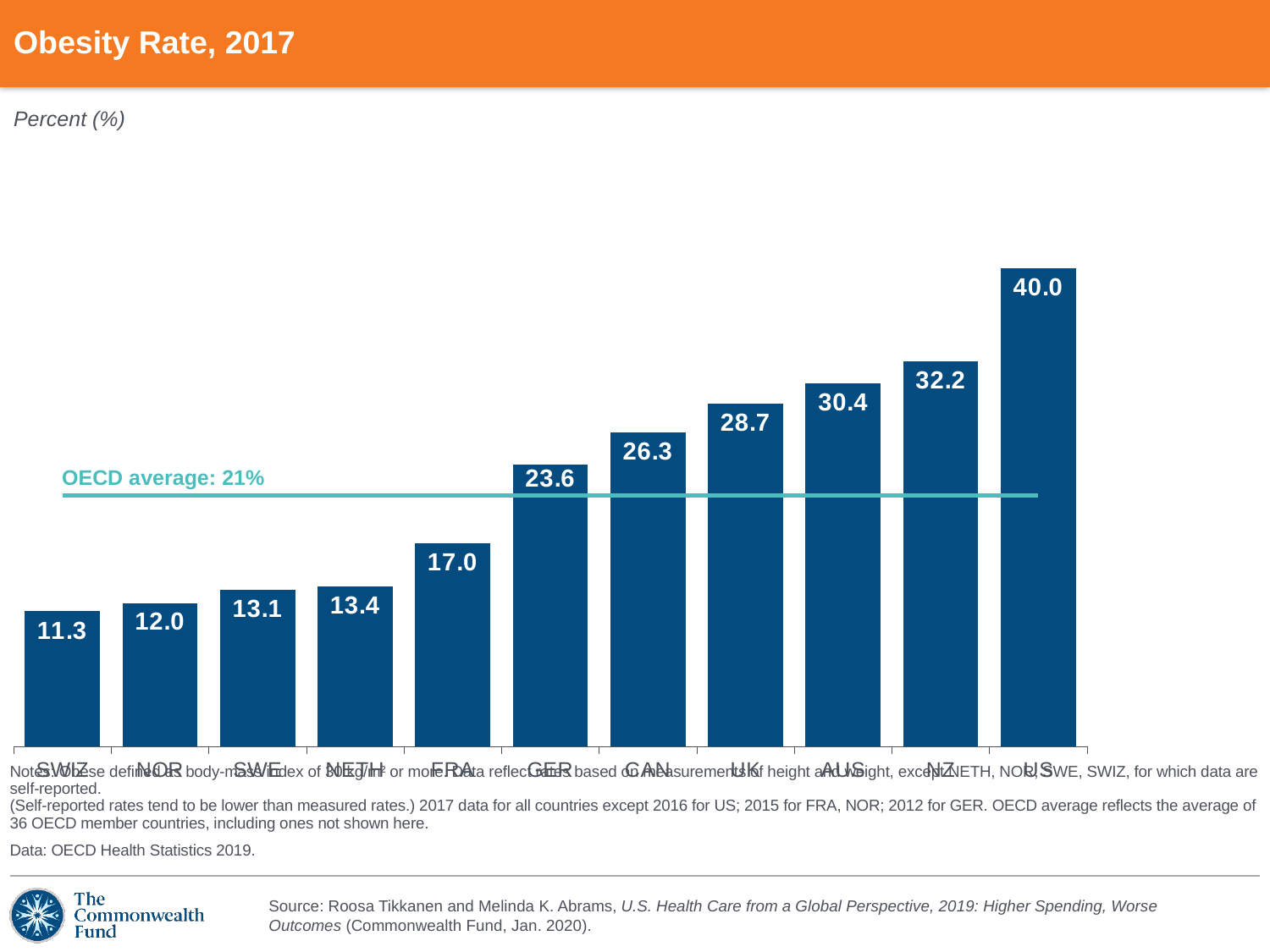

# Obesity Rate, 2017
Percent (%)

### Chart

| Category |  |  |
|---|---|---|
| SWIZ | 11.3 | 21.0 |
| NOR | 12.0 | 21.0 |
| SWE | 13.1 | 21.0 |
| NETH | 13.4 | 21.0 |
| FRA | 17.0 | 21.0 |
| GER | 23.6 | 21.0 |
| CAN | 26.3 | 21.0 |
| UK | 28.7 | 21.0 |
| AUS | 30.4 | 21.0 |
| NZ | 32.2 | 21.0 |
| US | 40.0 | 21.0 |
OECD average: 21%
Notes: Obese defined as body-mass index of 30 kg/m² or more. Data reflect rates based on measurements of height and weight, except NETH, NOR, SWE, SWIZ, for which data are self-reported.
(Self-reported rates tend to be lower than measured rates.) 2017 data for all countries except 2016 for US; 2015 for FRA, NOR; 2012 for GER. OECD average reflects the average of 36 OECD member countries, including ones not shown here.
Data: OECD Health Statistics 2019.